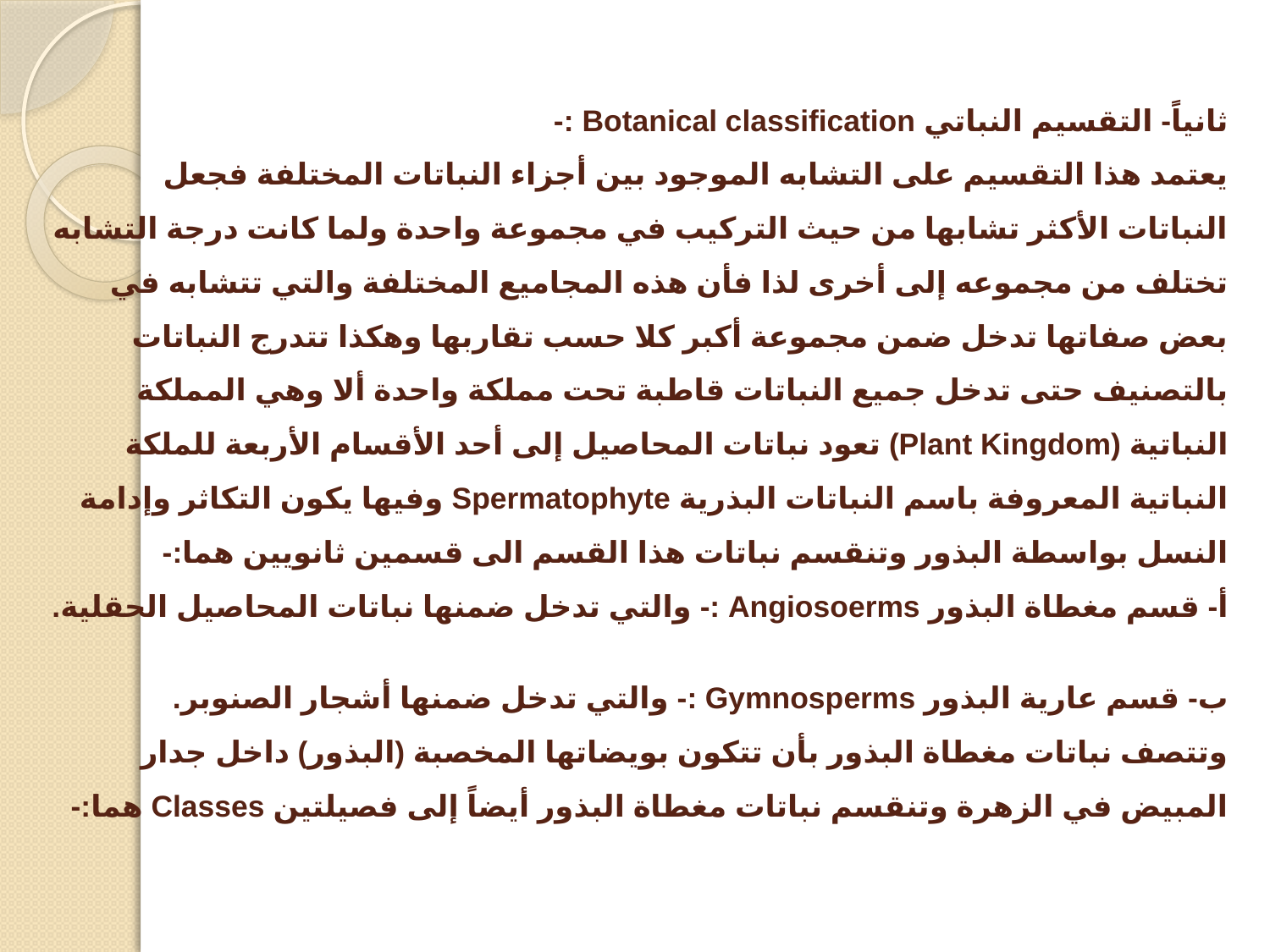

# ثانياً- التقسيم النباتي Botanical classification :- يعتمد هذا التقسيم على التشابه الموجود بين أجزاء النباتات المختلفة فجعل النباتات الأكثر تشابها من حيث التركيب في مجموعة واحدة ولما كانت درجة التشابه تختلف من مجموعه إلى أخرى لذا فأن هذه المجاميع المختلفة والتي تتشابه في بعض صفاتها تدخل ضمن مجموعة أكبر كلا حسب تقاربها وهكذا تتدرج النباتات بالتصنيف حتى تدخل جميع النباتات قاطبة تحت مملكة واحدة ألا وهي المملكة النباتية (Plant Kingdom) تعود نباتات المحاصيل إلى أحد الأقسام الأربعة للملكة النباتية المعروفة باسم النباتات البذرية Spermatophyte وفيها يكون التكاثر وإدامة النسل بواسطة البذور وتنقسم نباتات هذا القسم الى قسمين ثانويين هما:- أ- قسم مغطاة البذور Angiosoerms :- والتي تدخل ضمنها نباتات المحاصيل الحقلية. ب- قسم عارية البذور Gymnosperms :- والتي تدخل ضمنها أشجار الصنوبر. وتتصف نباتات مغطاة البذور بأن تتكون بويضاتها المخصبة (البذور) داخل جدار المبيض في الزهرة وتنقسم نباتات مغطاة البذور أيضاً إلى فصيلتين Classes هما:-